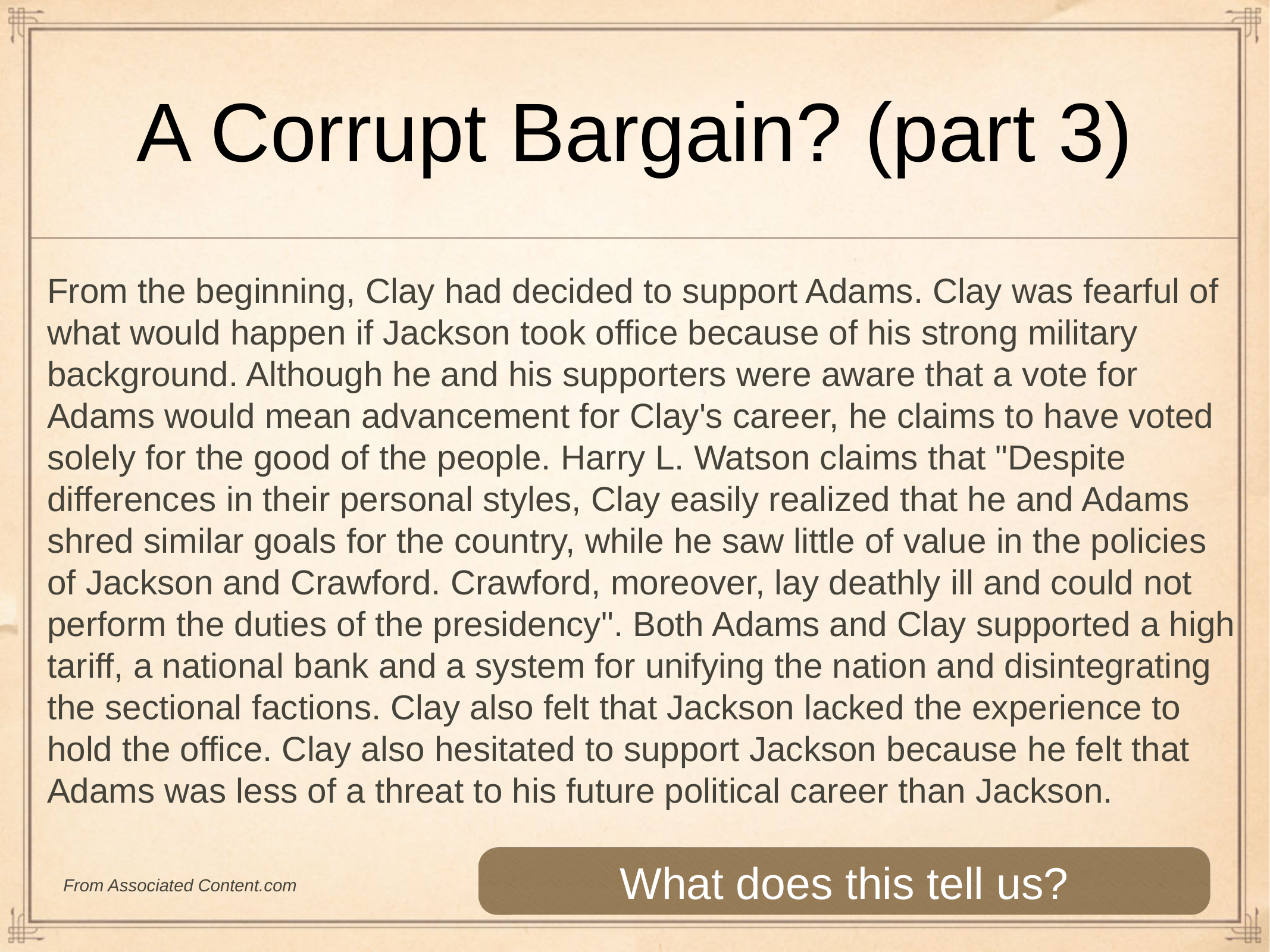

# A Corrupt Bargain? (part 3)
From the beginning, Clay had decided to support Adams. Clay was fearful of what would happen if Jackson took office because of his strong military background. Although he and his supporters were aware that a vote for Adams would mean advancement for Clay's career, he claims to have voted solely for the good of the people. Harry L. Watson claims that "Despite differences in their personal styles, Clay easily realized that he and Adams shred similar goals for the country, while he saw little of value in the policies of Jackson and Crawford. Crawford, moreover, lay deathly ill and could not perform the duties of the presidency". Both Adams and Clay supported a high tariff, a national bank and a system for unifying the nation and disintegrating the sectional factions. Clay also felt that Jackson lacked the experience to hold the office. Clay also hesitated to support Jackson because he felt that Adams was less of a threat to his future political career than Jackson.
What does this tell us?
From Associated Content.com
© 2010 AIHE